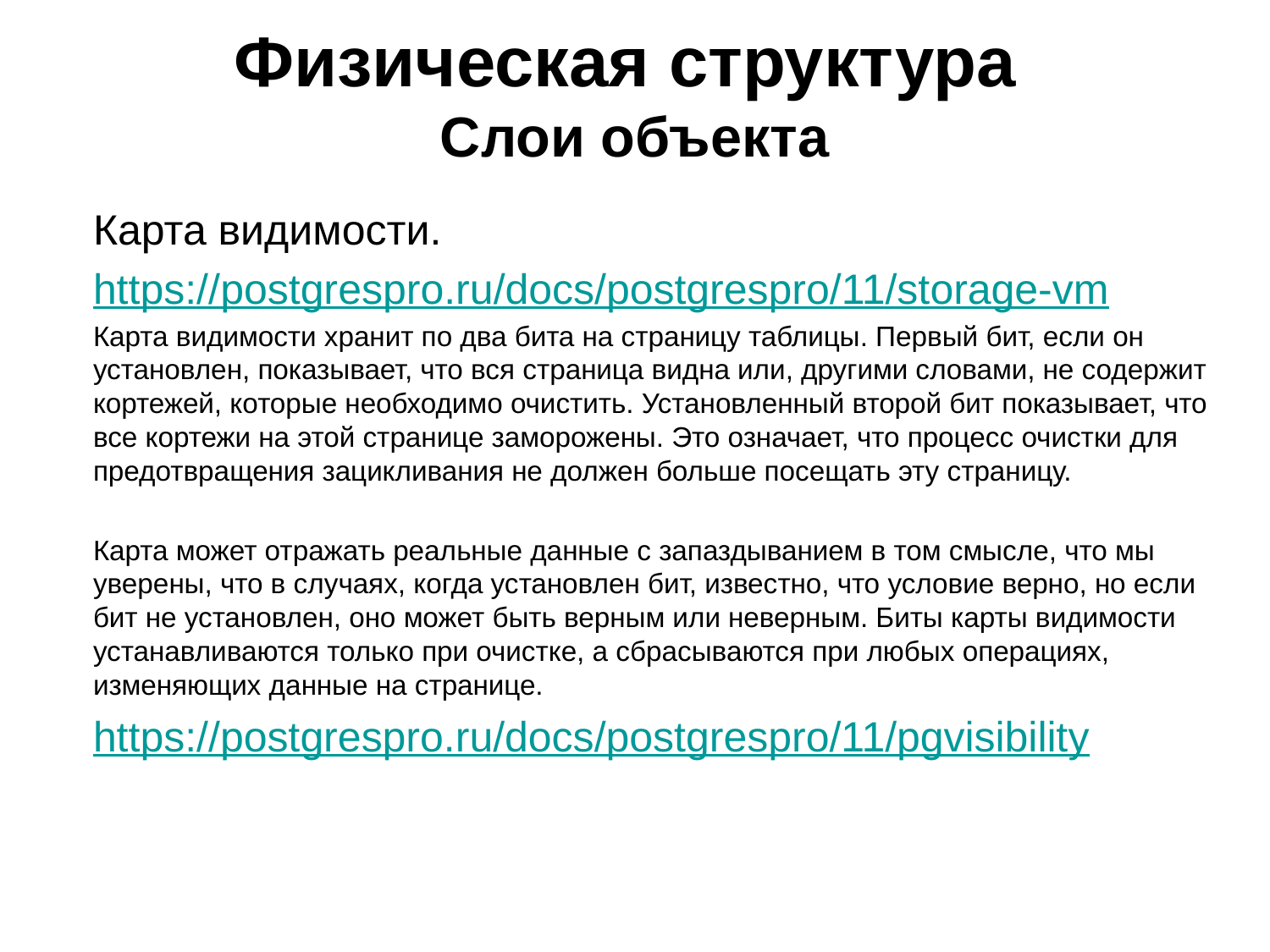

# Физическая структура Слои объекта

Карта видимости.
https://postgrespro.ru/docs/postgrespro/11/storage-vm
Карта видимости хранит по два бита на страницу таблицы. Первый бит, если он установлен, показывает, что вся страница видна или, другими словами, не содержит кортежей, которые необходимо очистить. Установленный второй бит показывает, что все кортежи на этой странице заморожены. Это означает, что процесс очистки для предотвращения зацикливания не должен больше посещать эту страницу.

Карта может отражать реальные данные с запаздыванием в том смысле, что мы уверены, что в случаях, когда установлен бит, известно, что условие верно, но если бит не установлен, оно может быть верным или неверным. Биты карты видимости устанавливаются только при очистке, а сбрасываются при любых операциях, изменяющих данные на странице.
https://postgrespro.ru/docs/postgrespro/11/pgvisibility